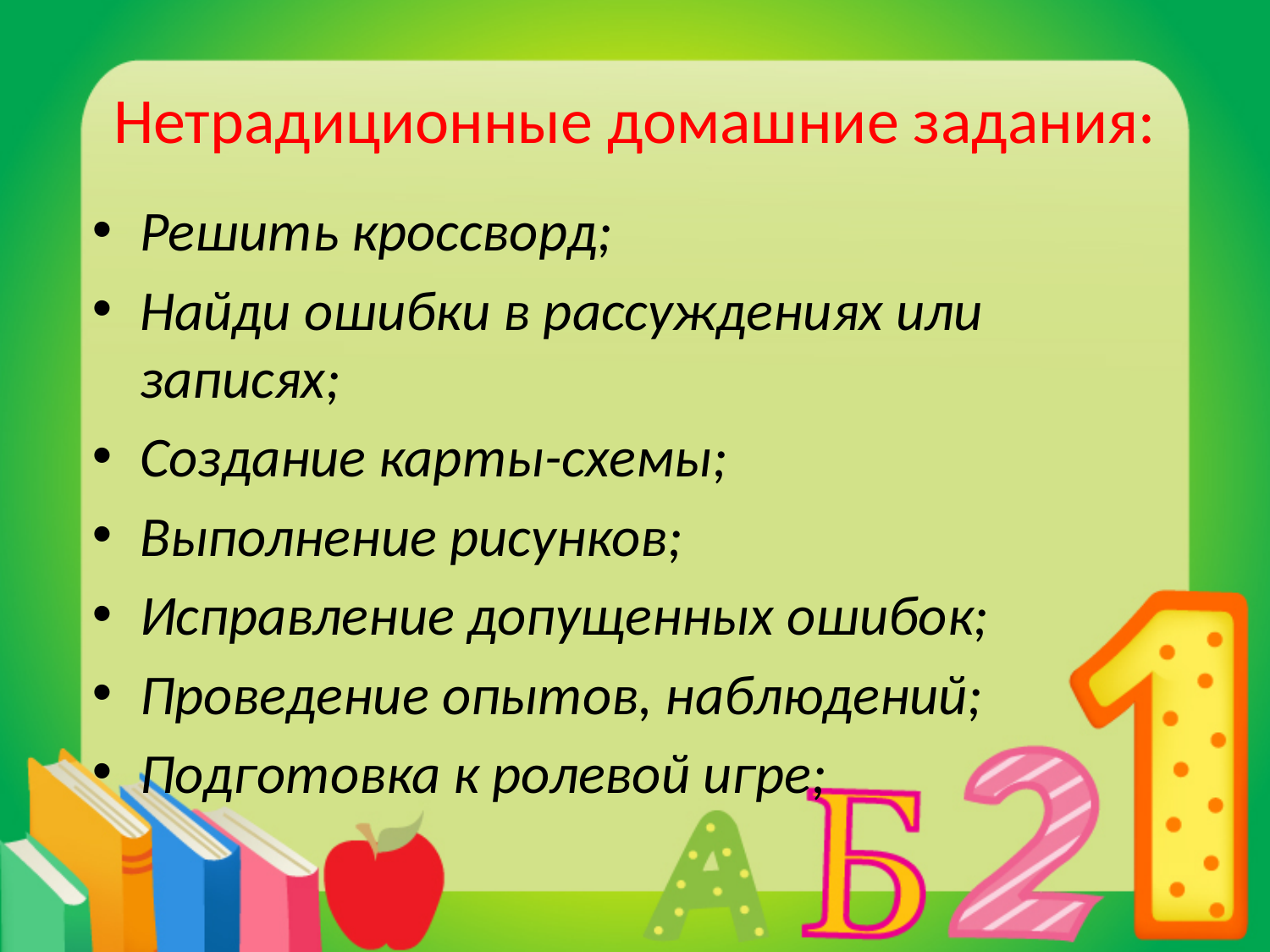

# Нетрадиционные домашние задания:
Решить кроссворд;
Найди ошибки в рассуждениях или записях;
Создание карты-схемы;
Выполнение рисунков;
Исправление допущенных ошибок;
Проведение опытов, наблюдений;
Подготовка к ролевой игре;